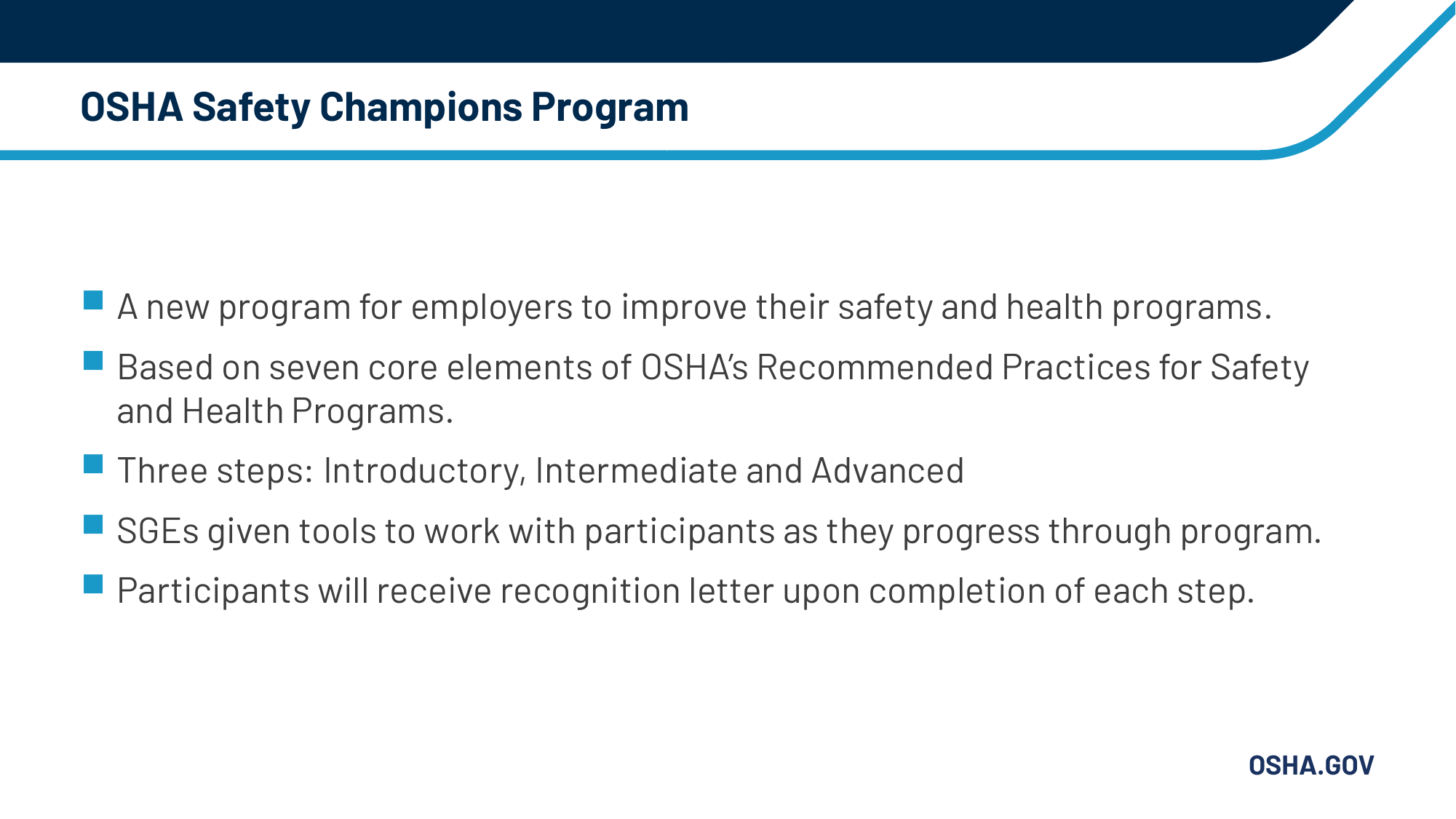

# OSHA Safety Champions Program
A new program for employers to improve their safety and health programs.
Based on seven core elements of OSHA’s Recommended Practices for Safety and Health Programs.
Three steps: Introductory, Intermediate and Advanced
SGEs given tools to work with participants as they progress through program.
Participants will receive recognition letter upon completion of each step.